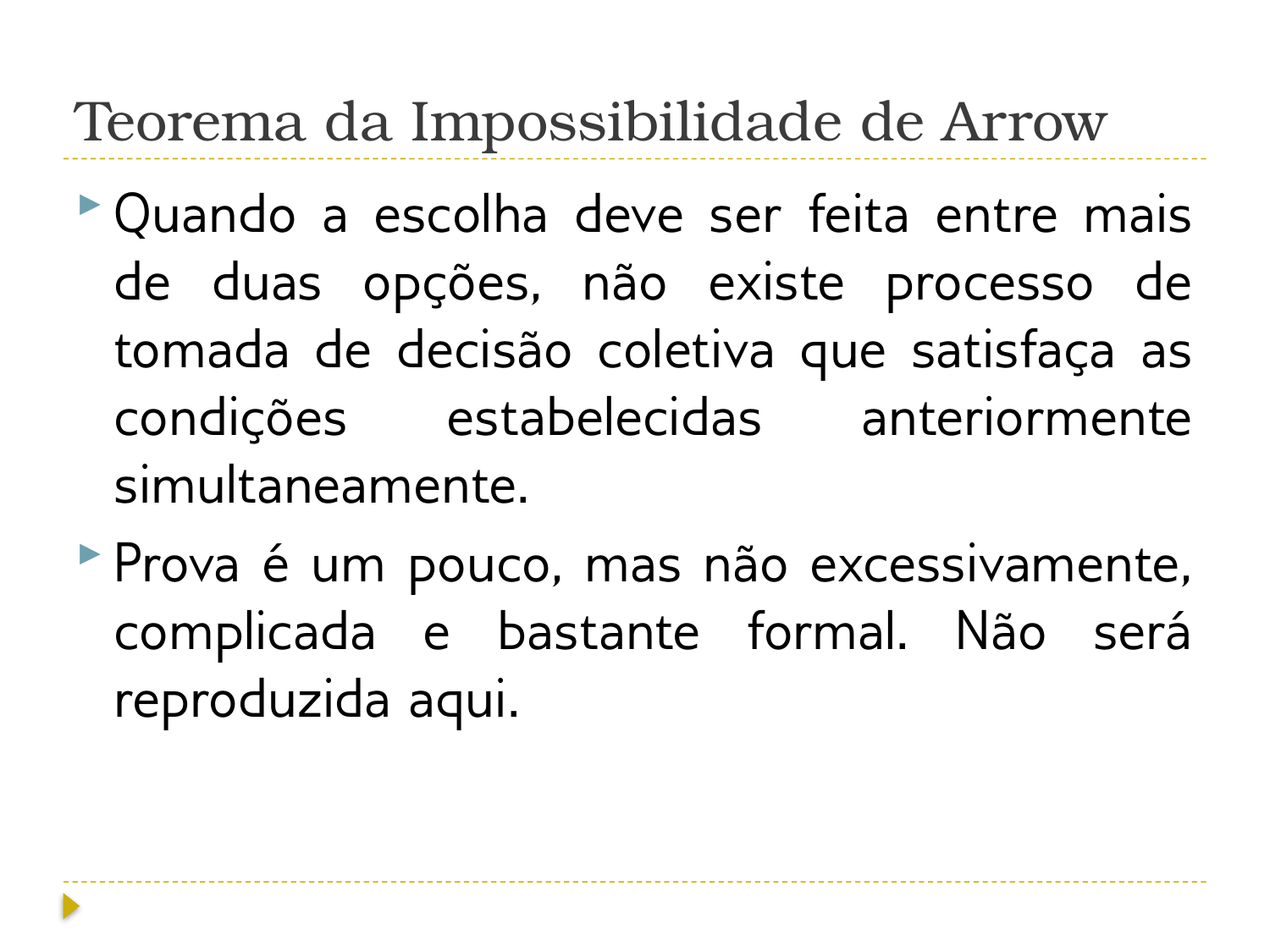

# Teorema da Impossibilidade de Arrow
Quando a escolha deve ser feita entre mais de duas opções, não existe processo de tomada de decisão coletiva que satisfaça as condições estabelecidas anteriormente simultaneamente.
Prova é um pouco, mas não excessivamente, complicada e bastante formal. Não será reproduzida aqui.